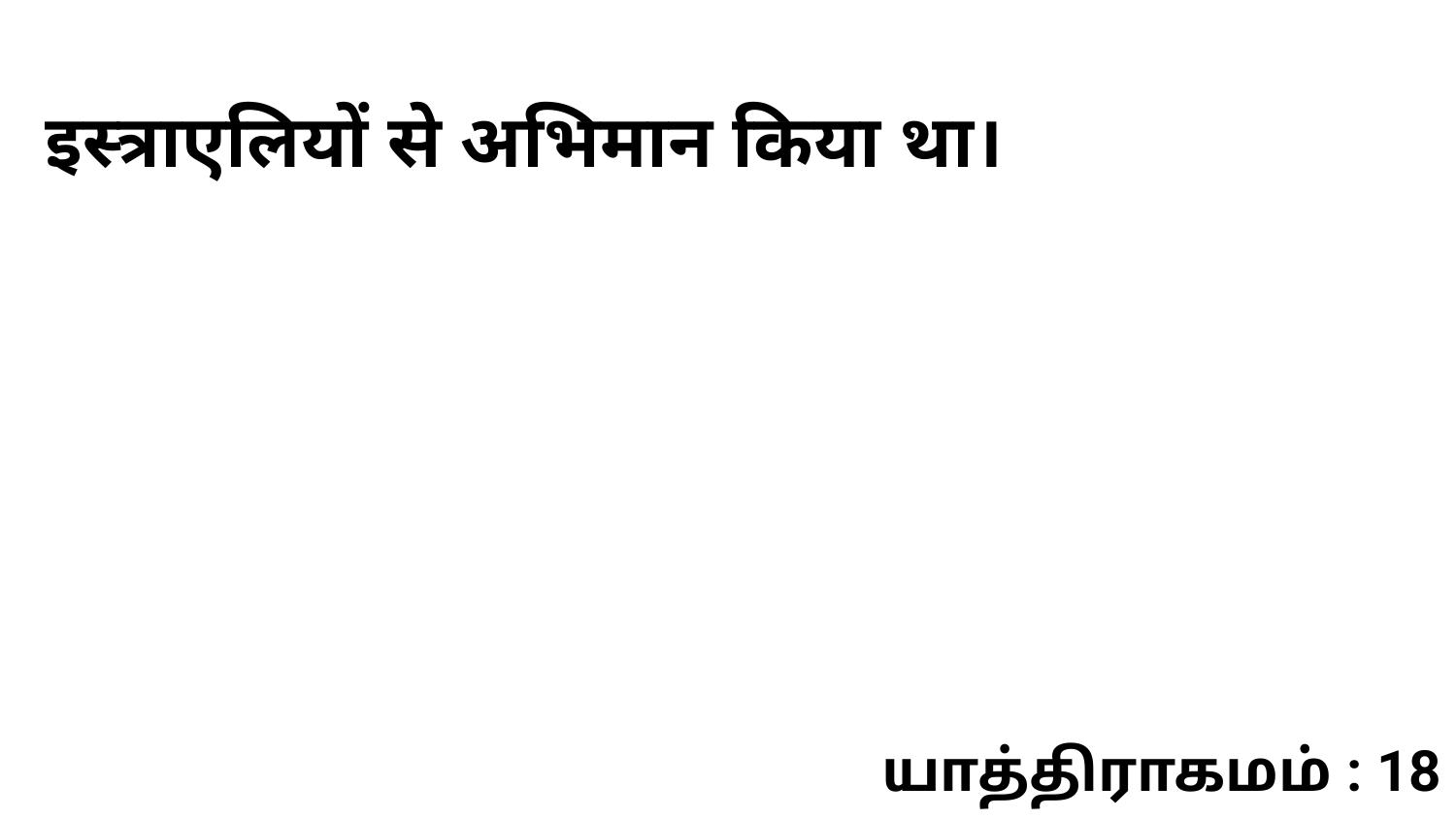

इस्त्राएलियों से अभिमान किया था।
யாத்திராகமம் : 18